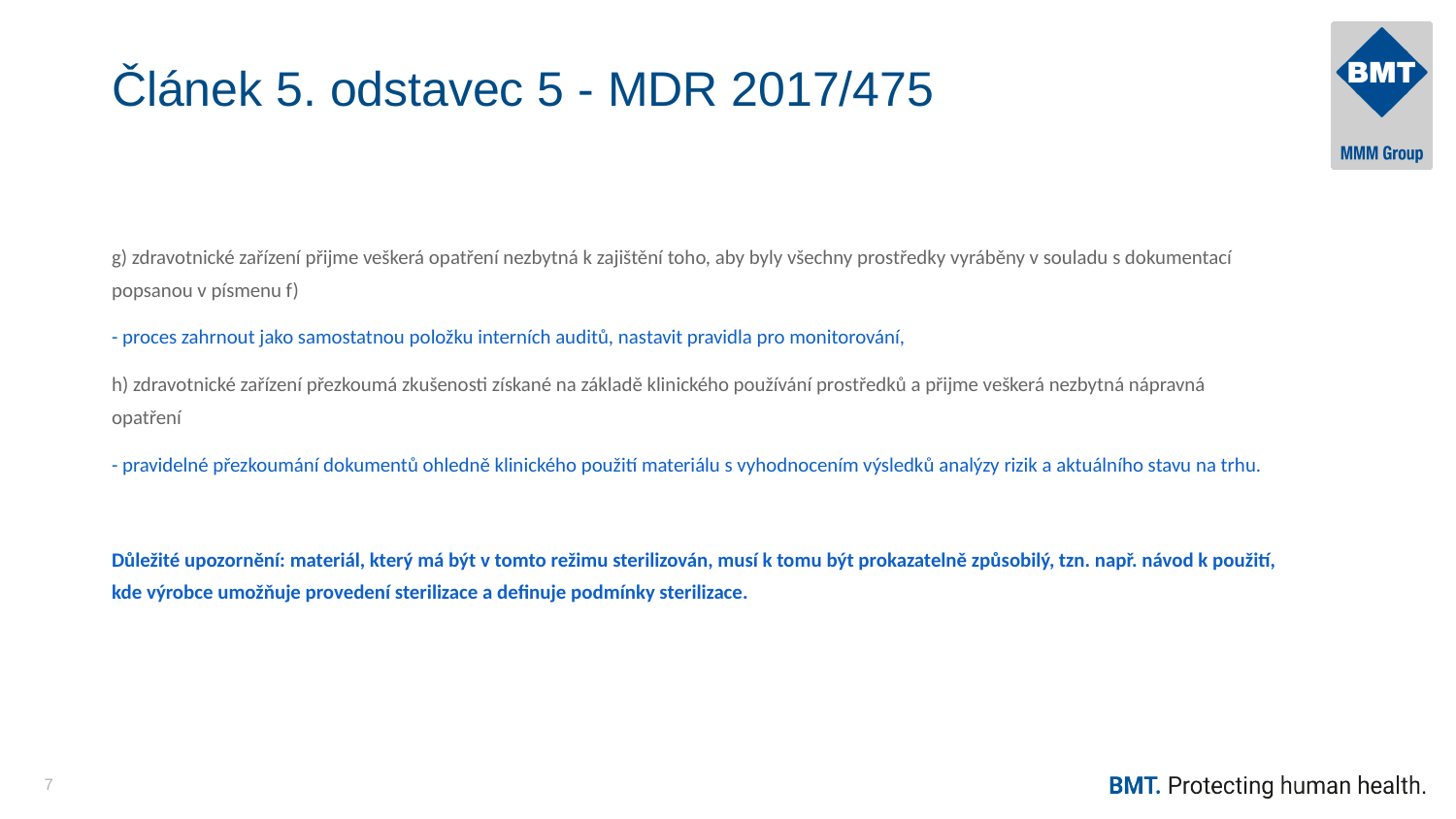

# Článek 5. odstavec 5 - MDR 2017/475
g) zdravotnické zařízení přijme veškerá opatření nezbytná k zajištění toho, aby byly všechny prostředky vyráběny v souladu s dokumentací popsanou v písmenu f)
- proces zahrnout jako samostatnou položku interních auditů, nastavit pravidla pro monitorování,
h) zdravotnické zařízení přezkoumá zkušenosti získané na základě klinického používání prostředků a přijme veškerá nezbytná nápravná opatření
- pravidelné přezkoumání dokumentů ohledně klinického použití materiálu s vyhodnocením výsledků analýzy rizik a aktuálního stavu na trhu.

Důležité upozornění: materiál, který má být v tomto režimu sterilizován, musí k tomu být prokazatelně způsobilý, tzn. např. návod k použití, kde výrobce umožňuje provedení sterilizace a definuje podmínky sterilizace.

7